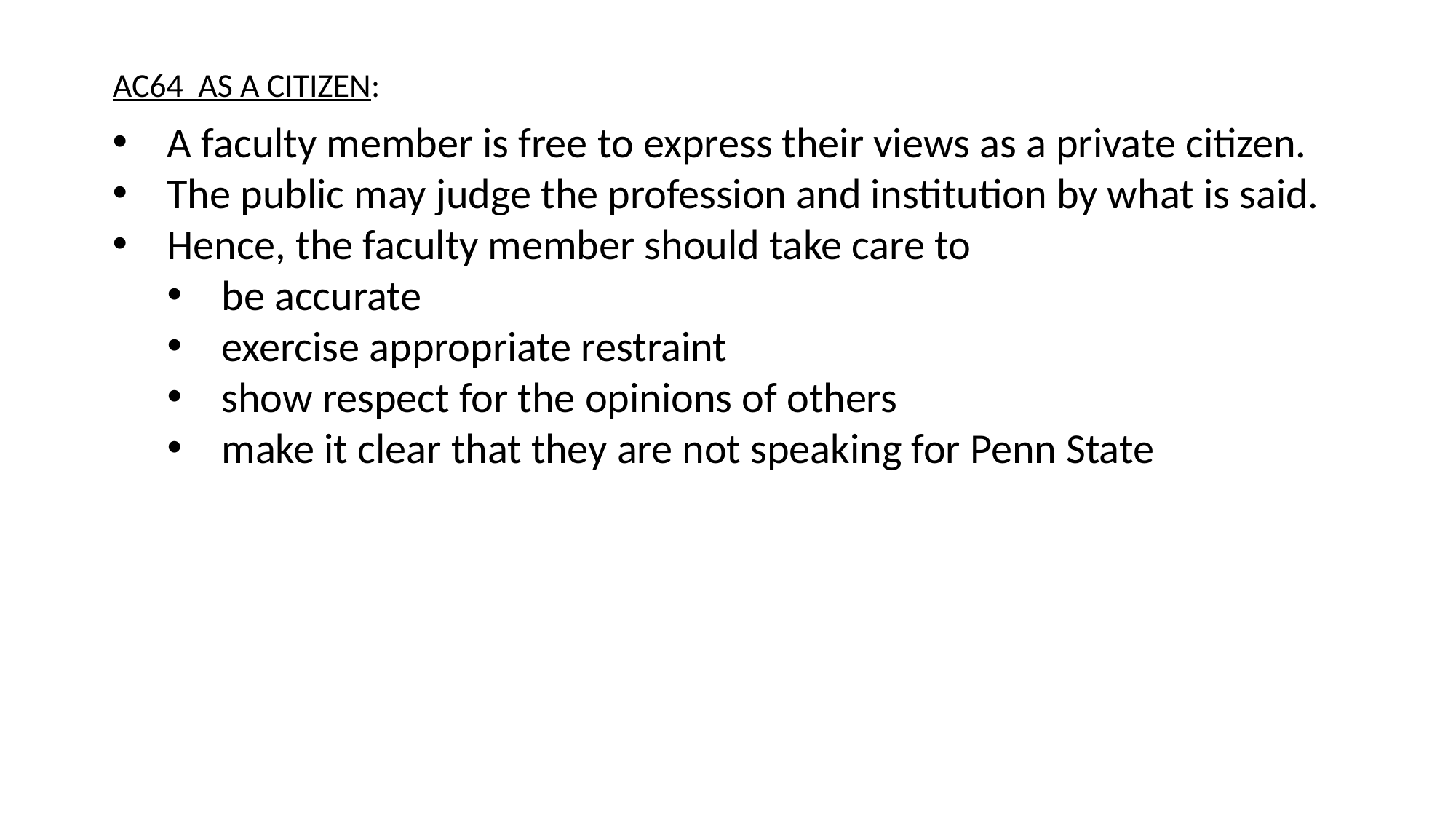

AC64  AS A CITIZEN:
A faculty member is free to express their views as a private citizen.
The public may judge the profession and institution by what is said.
Hence, the faculty member should take care to
be accurate
exercise appropriate restraint
show respect for the opinions of others
make it clear that they are not speaking for Penn State